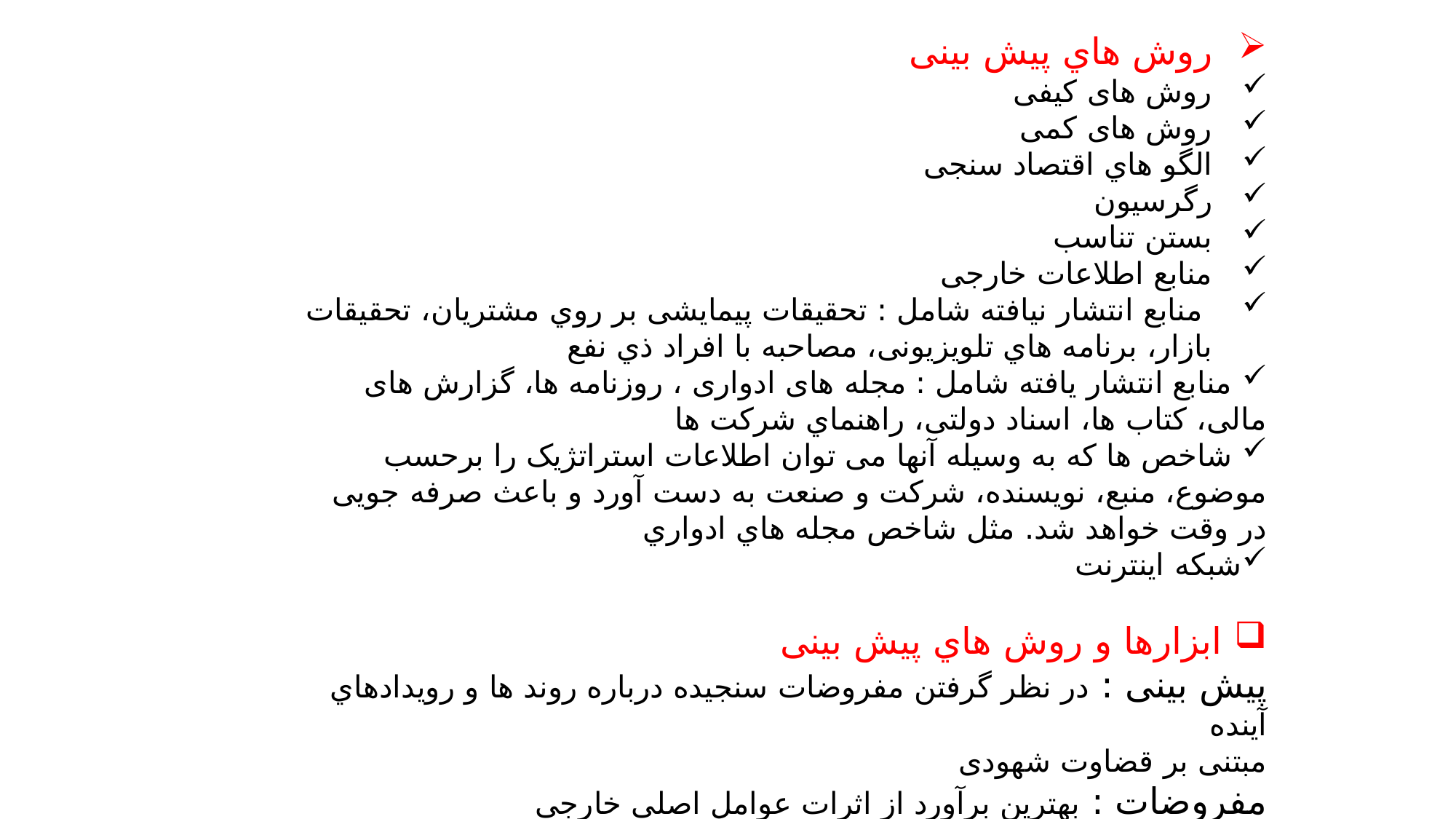

روش هاي پیش بینی
روش های کیفی
روش های کمی
الگو هاي اقتصاد سنجی
رگرسیون
بستن تناسب
منابع اطلاعات خارجی
 منابع انتشار نیافته شامل : تحقیقات پیمایشی بر روي مشتریان، تحقیقات بازار، برنامه هاي تلویزیونی، مصاحبه با افراد ذي نفع
 منابع انتشار یافته شامل : مجله های ادواری ، روزنامه ها، گزارش های مالی، کتاب ها، اسناد دولتی، راهنماي شرکت ها
 شاخص ها که به وسیله آنها می توان اطلاعات استراتژیک را برحسب موضوع، منبع، نویسنده، شرکت و صنعت به دست آورد و باعث صرفه جویی در وقت خواهد شد. مثل شاخص مجله هاي ادواري
شبکه اینترنت
 ابزارها و روش هاي پیش بینی
پیش بینی : در نظر گرفتن مفروضات سنجیده درباره روند ها و رویدادهاي آینده
مبتنی بر قضاوت شهودی
مفروضات : بهترین برآورد از اثرات عوامل اصلی خارجی